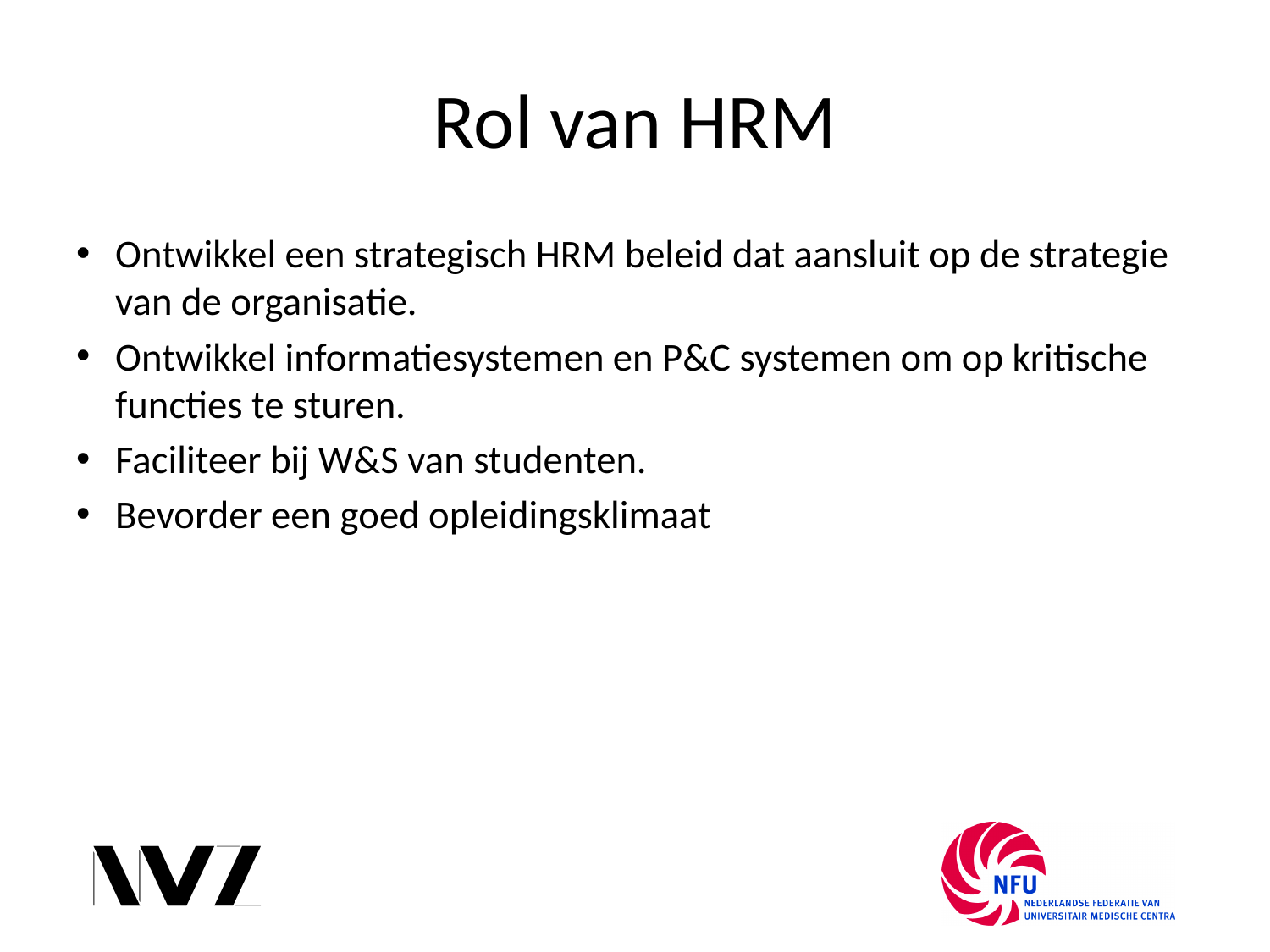

# Rol van HRM
Ontwikkel een strategisch HRM beleid dat aansluit op de strategie van de organisatie.
Ontwikkel informatiesystemen en P&C systemen om op kritische functies te sturen.
Faciliteer bij W&S van studenten.
Bevorder een goed opleidingsklimaat